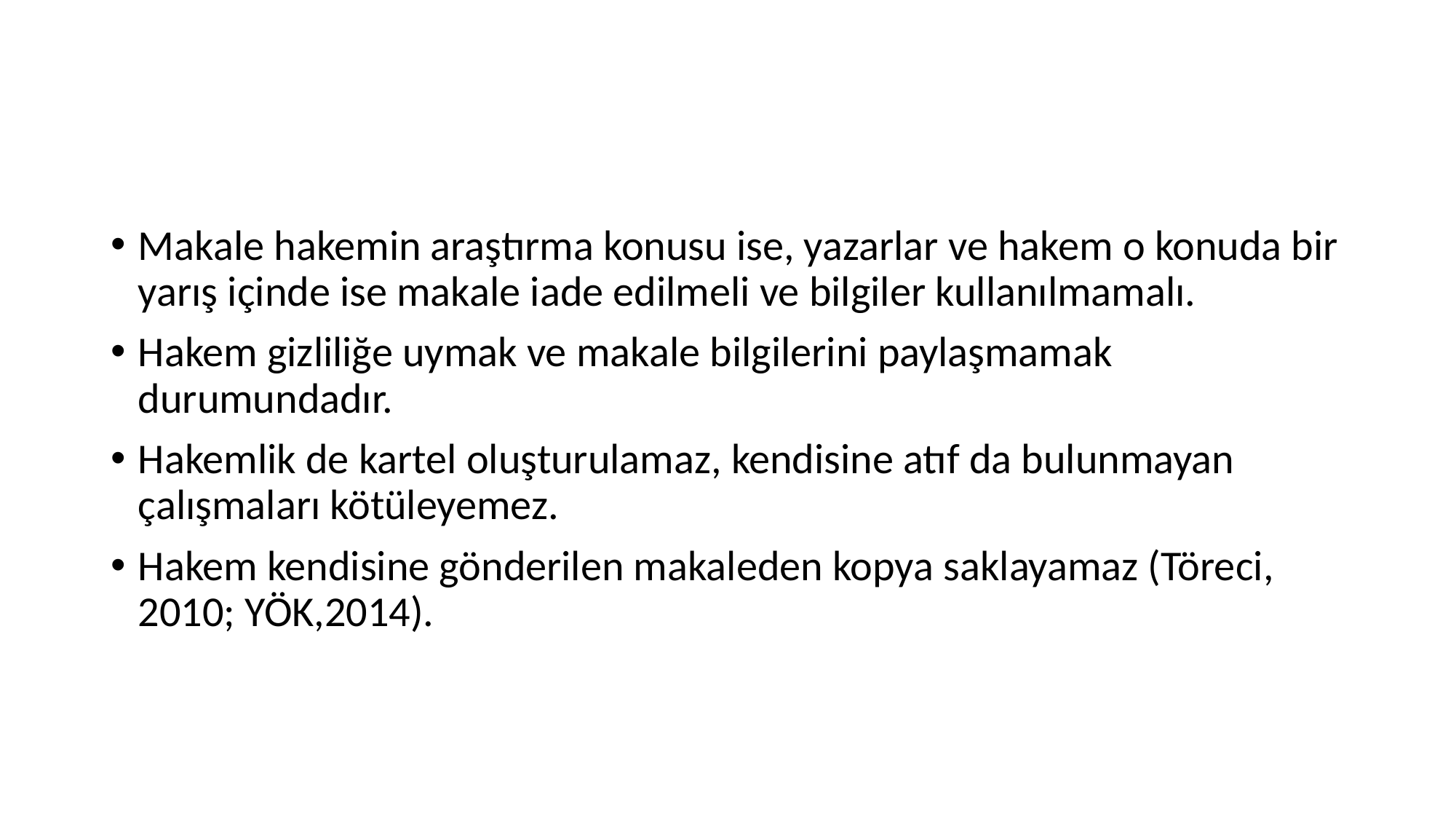

#
Makale hakemin araştırma konusu ise, yazarlar ve hakem o konuda bir yarış içinde ise makale iade edilmeli ve bilgiler kullanılmamalı.
Hakem gizliliğe uymak ve makale bilgilerini paylaşmamak durumundadır.
Hakemlik de kartel oluşturulamaz, kendisine atıf da bulunmayan çalışmaları kötüleyemez.
Hakem kendisine gönderilen makaleden kopya saklayamaz (Töreci, 2010; YÖK,2014).